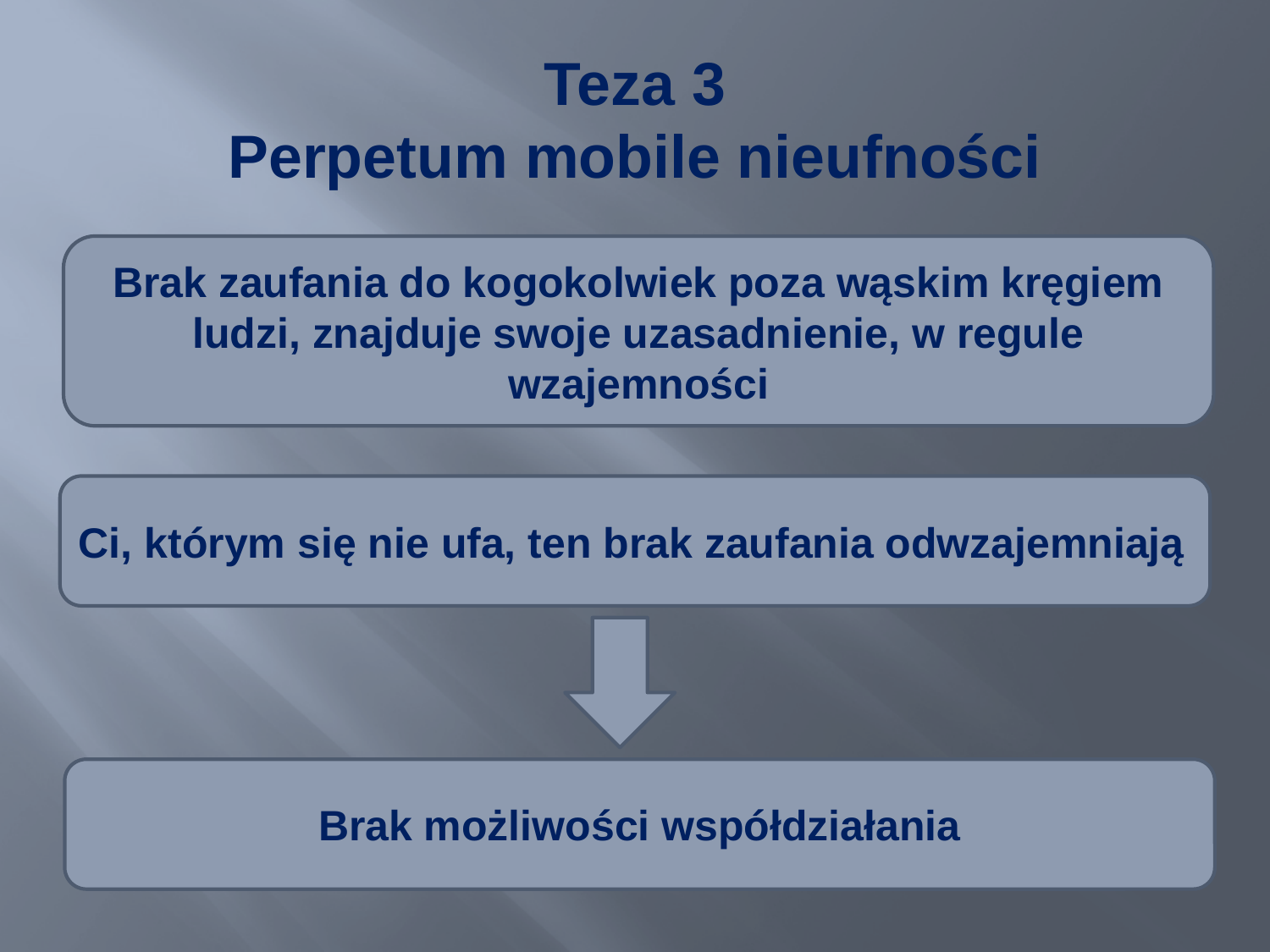

# Teza 3 Perpetum mobile nieufności
Brak zaufania do kogokolwiek poza wąskim kręgiem ludzi, znajduje swoje uzasadnienie, w regule wzajemności
Ci, którym się nie ufa, ten brak zaufania odwzajemniają

Brak możliwości współdziałania